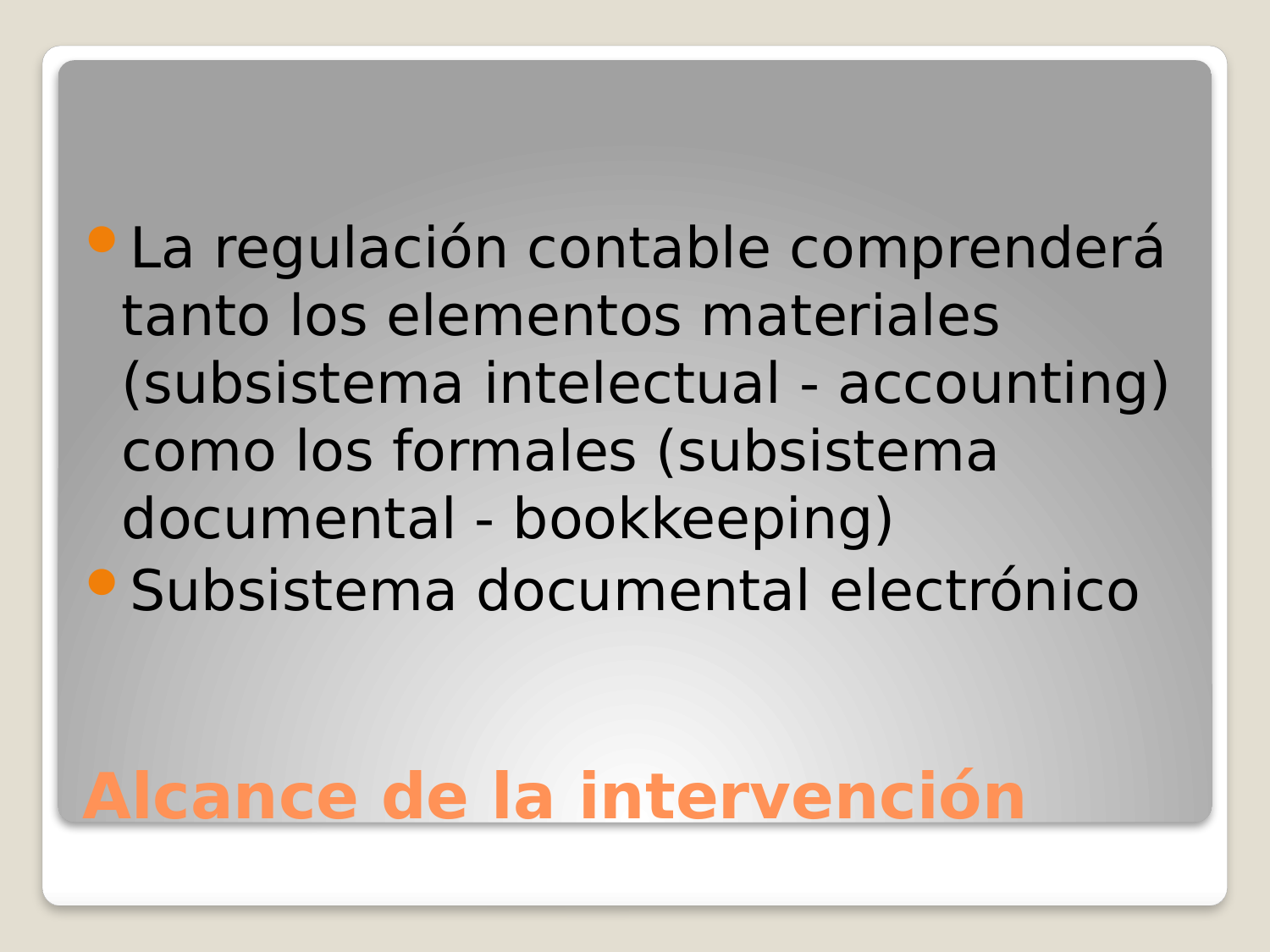

La regulación contable comprenderá tanto los elementos materiales (subsistema intelectual - accounting) como los formales (subsistema documental - bookkeeping)
Subsistema documental electrónico
# Alcance de la intervención